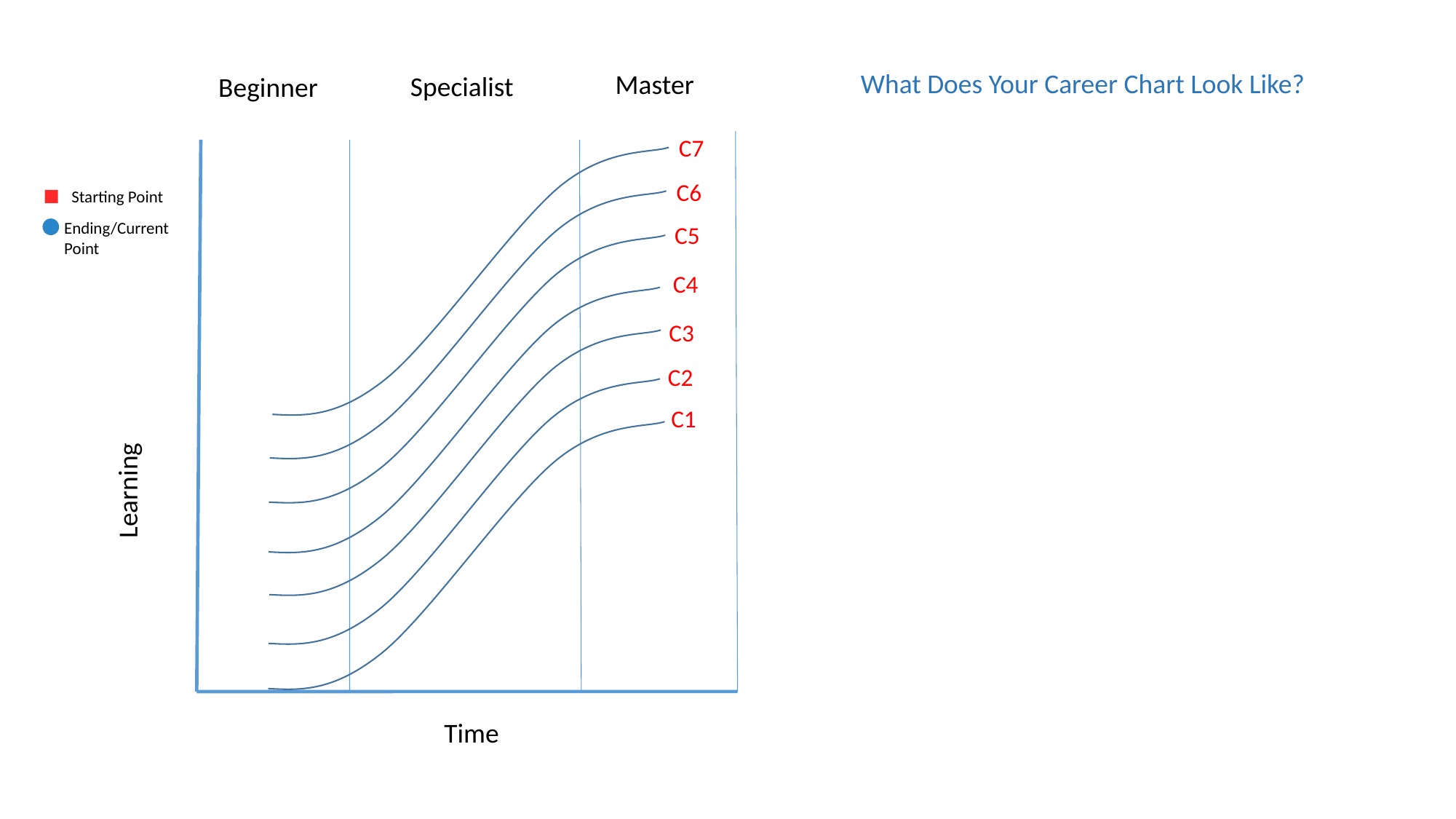

What Does Your Career Chart Look Like?

Master
Specialist
 Beginner
C7

C6
Starting Point

Ending/Current
Point
C5

C4

C3

C2

C1

Learning
Time